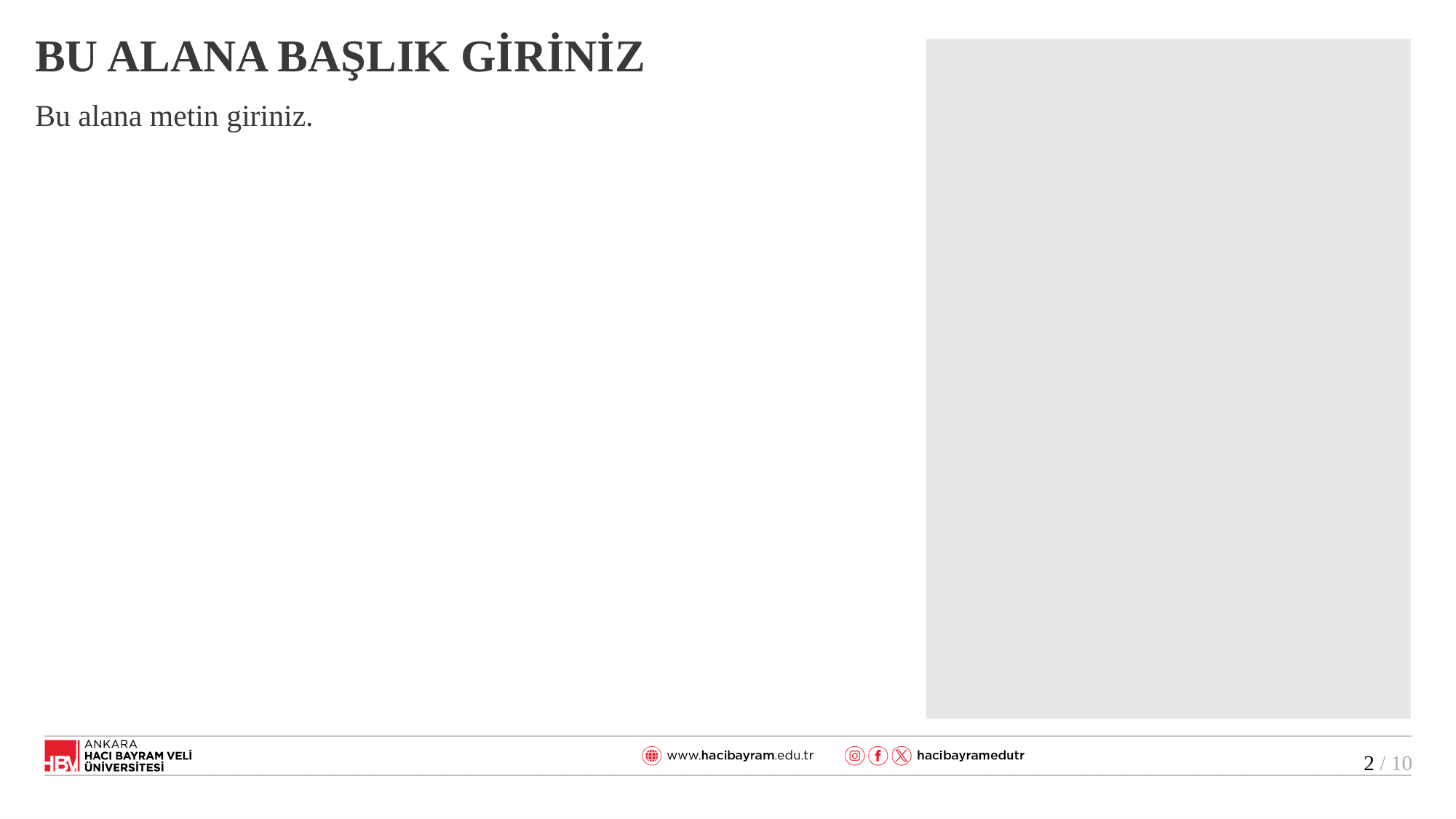

# BU ALANA BAŞLIK GİRİNİZ

Bu alana metin giriniz.
2 / 10